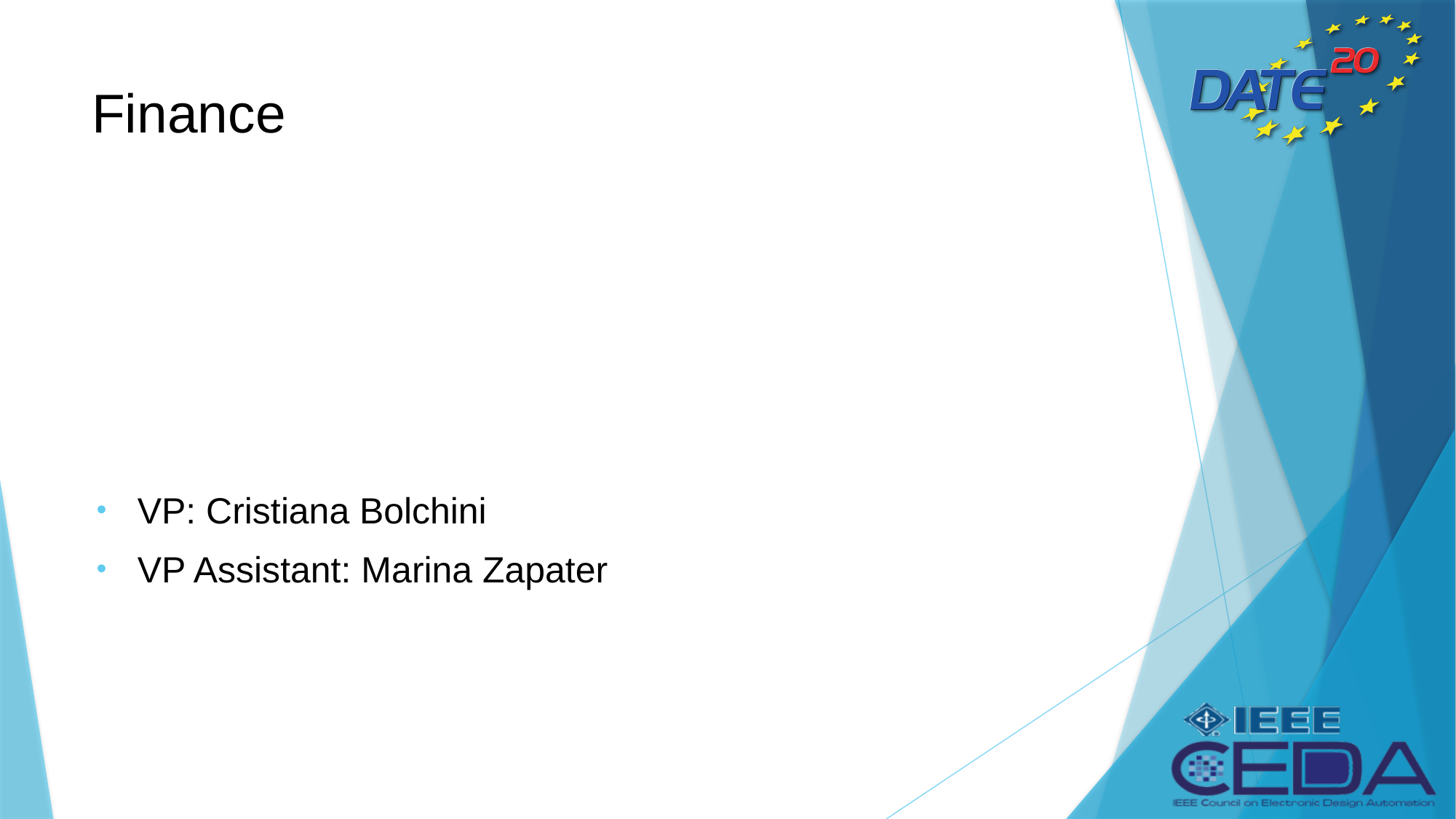

# Finance
VP: Cristiana Bolchini
VP Assistant: Marina Zapater